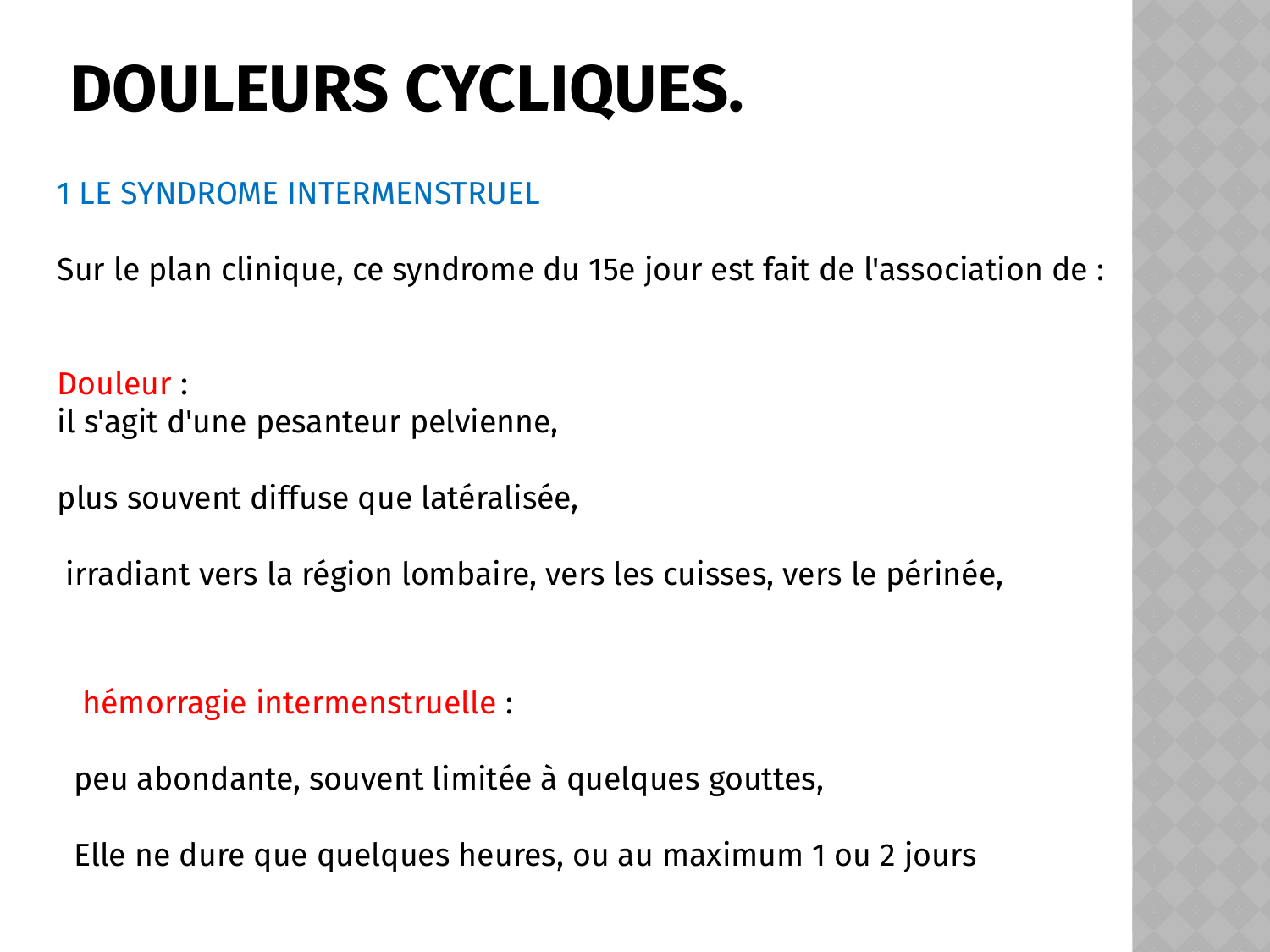

# Douleurs cycliques.
1 LE SYNDROME INTERMENSTRUEL

Sur le plan clinique, ce syndrome du 15e jour est fait de l'association de :

Douleur :
il s'agit d'une pesanteur pelvienne,

plus souvent diffuse que latéralisée,

 irradiant vers la région lombaire, vers les cuisses, vers le périnée,
 hémorragie intermenstruelle :

peu abondante, souvent limitée à quelques gouttes,

Elle ne dure que quelques heures, ou au maximum 1 ou 2 jours